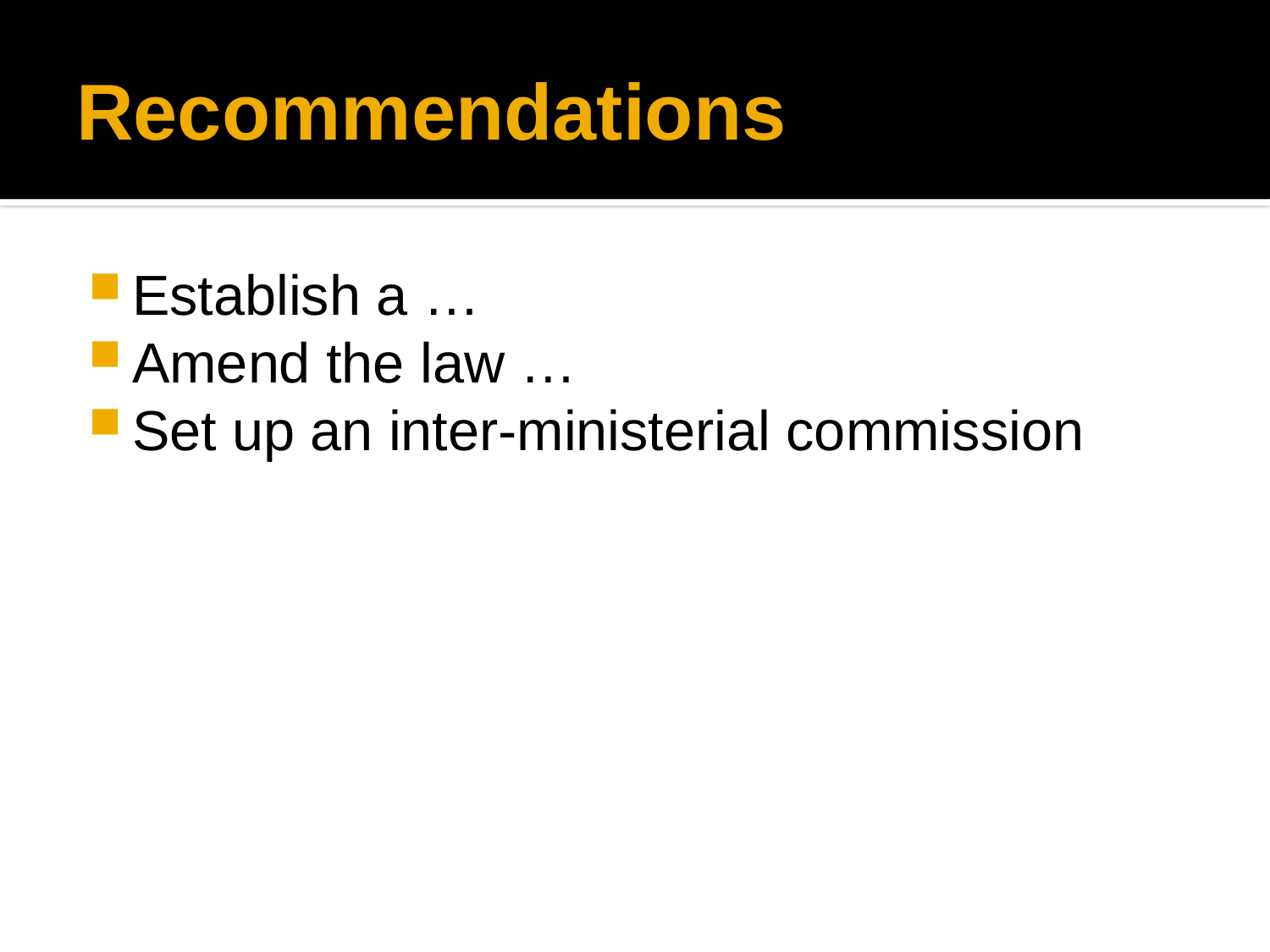

# Recommendations
Establish a …
Amend the law …
Set up an inter-ministerial commission